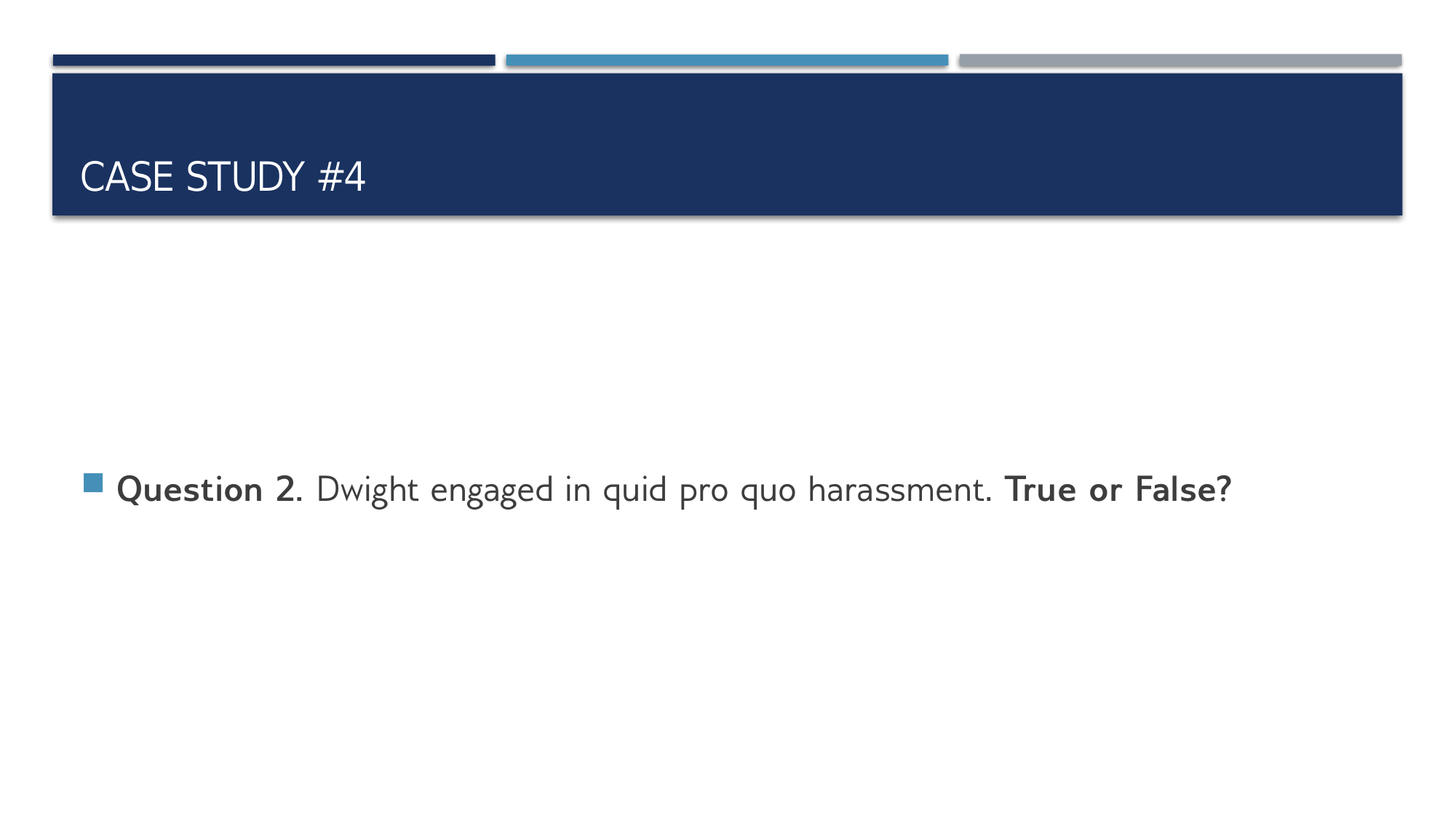

# Case study #4
Question 2. Dwight engaged in quid pro quo harassment. True or False?